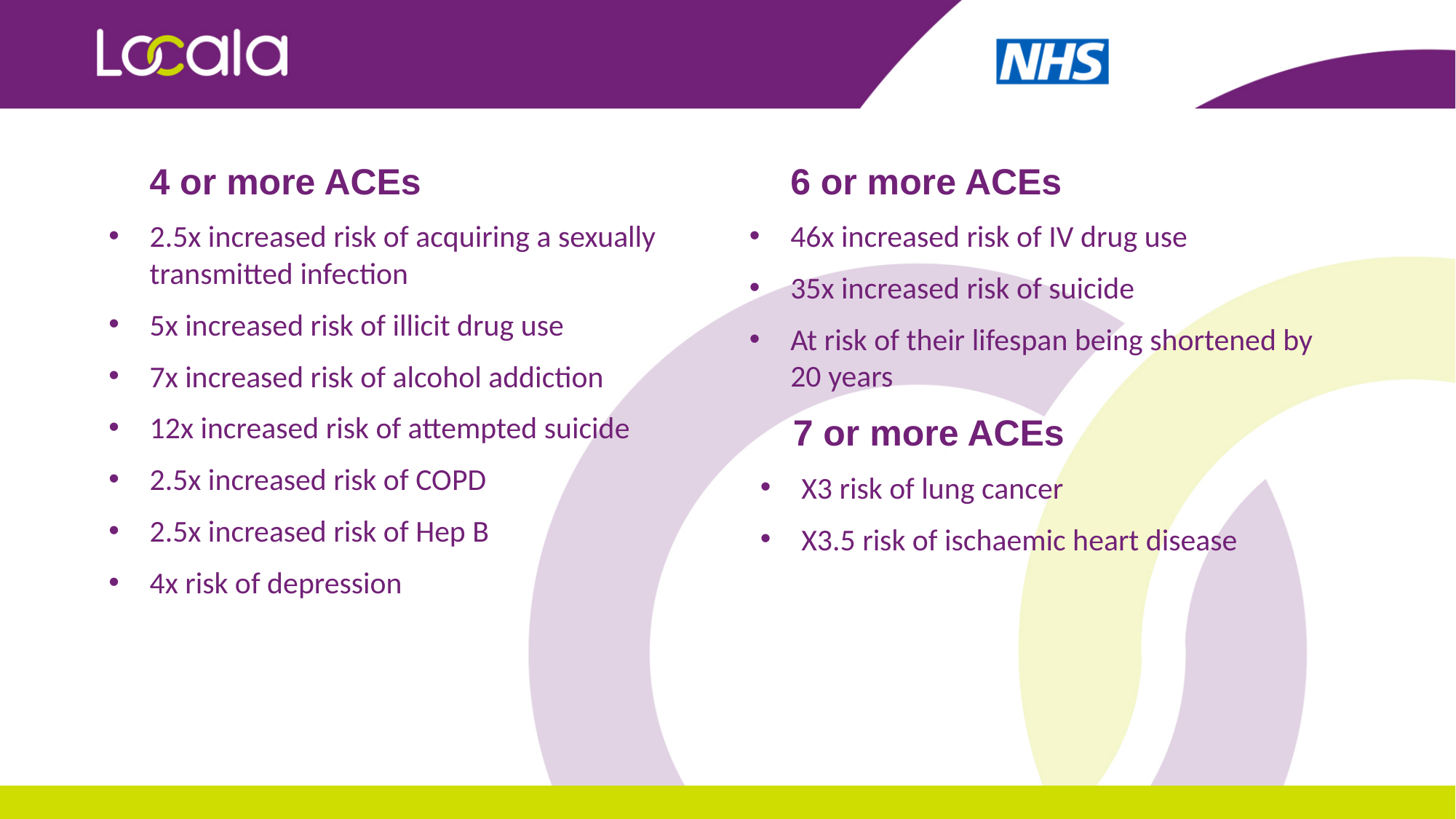

4 or more ACEs
2.5x increased risk of acquiring a sexually transmitted infection
5x increased risk of illicit drug use
7x increased risk of alcohol addiction
12x increased risk of attempted suicide
2.5x increased risk of COPD
2.5x increased risk of Hep B
4x risk of depression

6 or more ACEs
46x increased risk of IV drug use
35x increased risk of suicide
At risk of their lifespan being shortened by 20 years
7 or more ACEs
X3 risk of lung cancer
X3.5 risk of ischaemic heart disease